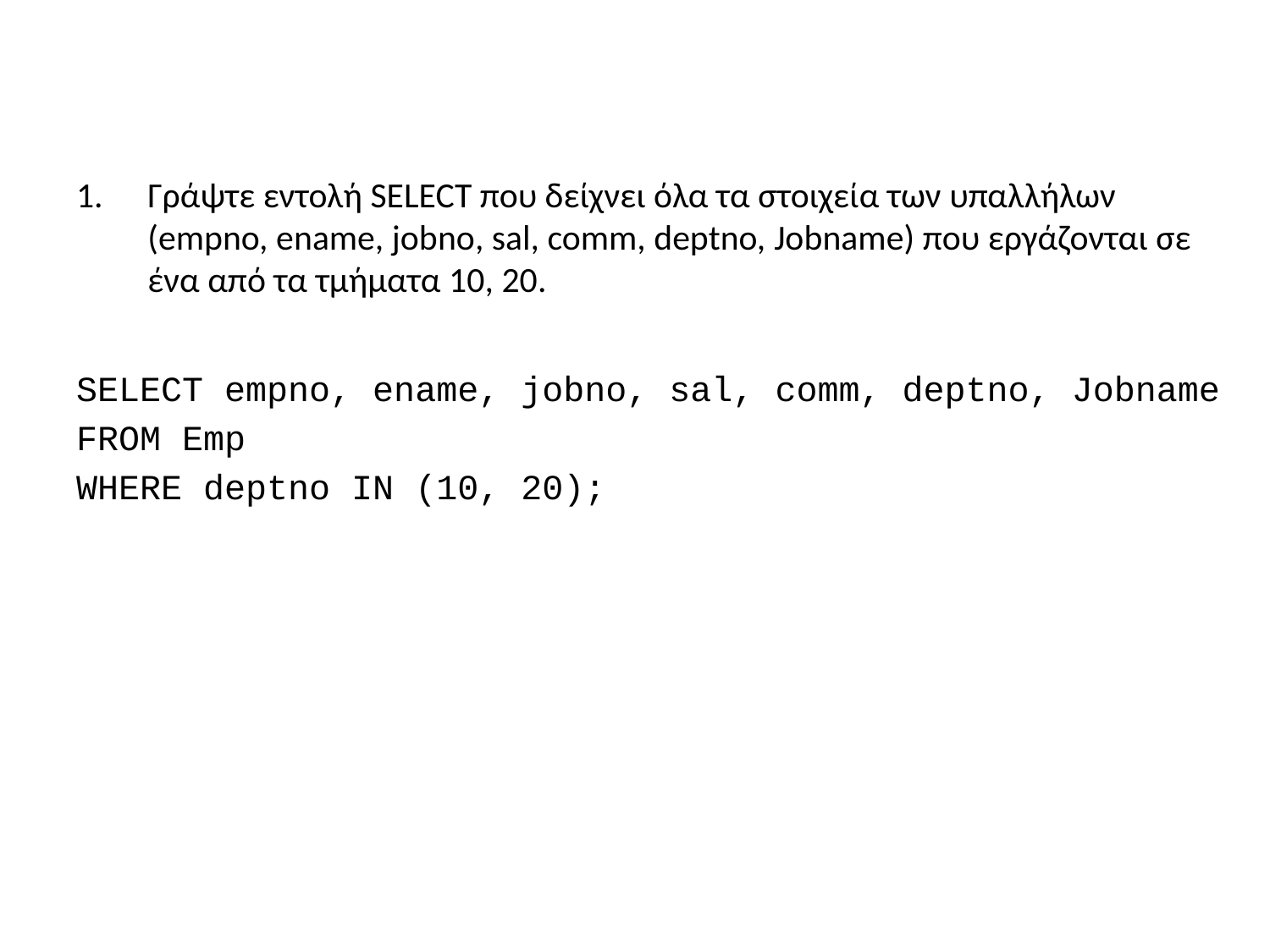

#
Γράψτε εντολή SELECT που δείχνει όλα τα στοιχεία των υπαλλήλων (empno, ename, jobno, sal, comm, deptno, Jobname) που εργάζονται σε ένα από τα τμήματα 10, 20.

SELECT empno, ename, jobno, sal, comm, deptno, Jobname
FROM Emp
WHERE deptno IN (10, 20);